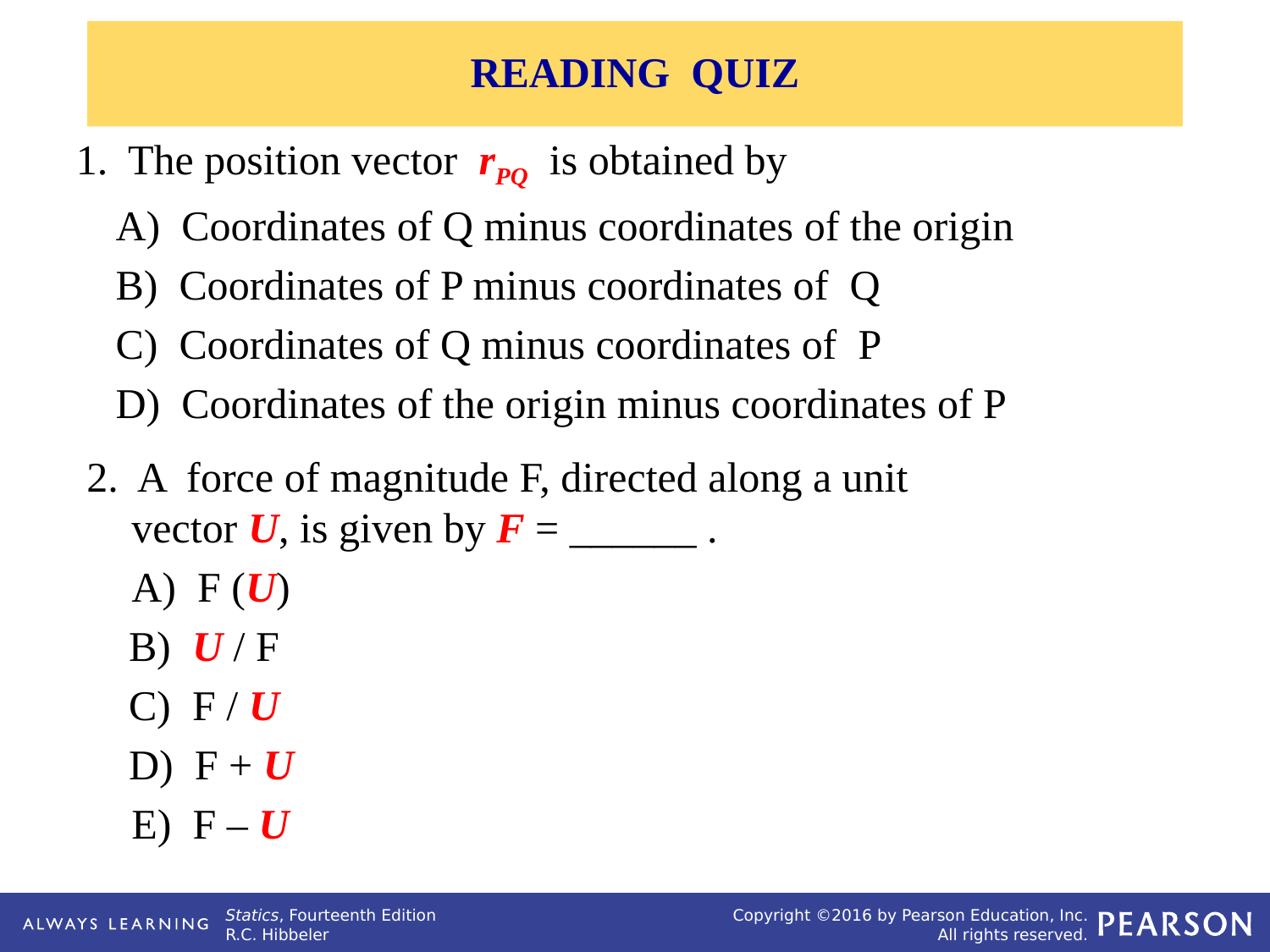

READING  QUIZ
1.  The position vector  rPQ  is obtained by
	A)  Coordinates of Q minus coordinates of the origin
	B)  Coordinates of P minus coordinates of  Q
	C)  Coordinates of Q minus coordinates of  P
	D)  Coordinates of the origin minus coordinates of P
 2.  A  force of magnitude F, directed along a unit vector U, is given by F = ______ .
	A)  F (U)
     B)  U / F
     C)  F / U
     D)  F + U
	E)  F – U